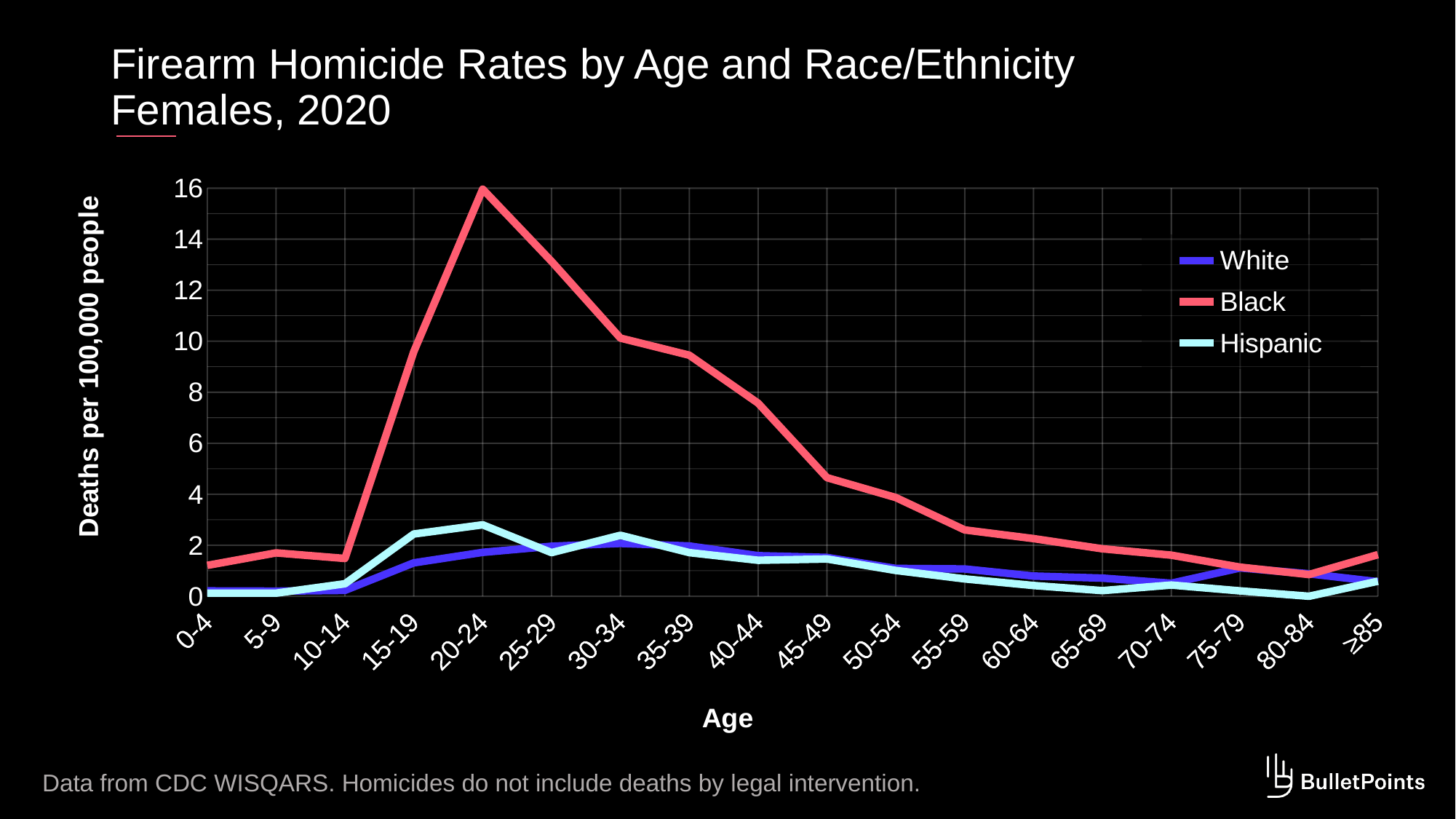

# Firearm Homicide Rates by Age and Race/Ethnicity Females, 2020

### Chart

| Category | White | Black | Hispanic |
|---|---|---|---|
| 0-4 | 0.21 | 1.21 | 0.12 |
| 5-9 | 0.2 | 1.7 | 0.12 |
| 10-14 | 0.23 | 1.48 | 0.49 |
| 15-19 | 1.31 | 9.59 | 2.44 |
| 20-24 | 1.72 | 15.96 | 2.8 |
| 25-29 | 1.96 | 13.13 | 1.71 |
| 30-34 | 2.07 | 10.12 | 2.39 |
| 35-39 | 1.97 | 9.45 | 1.71 |
| 40-44 | 1.59 | 7.57 | 1.41 |
| 45-49 | 1.52 | 4.65 | 1.46 |
| 50-54 | 1.09 | 3.87 | 1.01 |
| 55-59 | 1.07 | 2.6 | 0.68 |
| 60-64 | 0.79 | 2.26 | 0.42 |
| 65-69 | 0.71 | 1.86 | 0.22 |
| 70-74 | 0.51 | 1.61 | 0.44 |
| 75-79 | 1.11 | 1.14 | 0.21 |
| 80-84 | 0.88 | 0.85 | 0.0 |
| ≥85 | 0.57 | 1.63 | 0.59 |
Data from CDC WISQARS. Homicides do not include deaths by legal intervention.